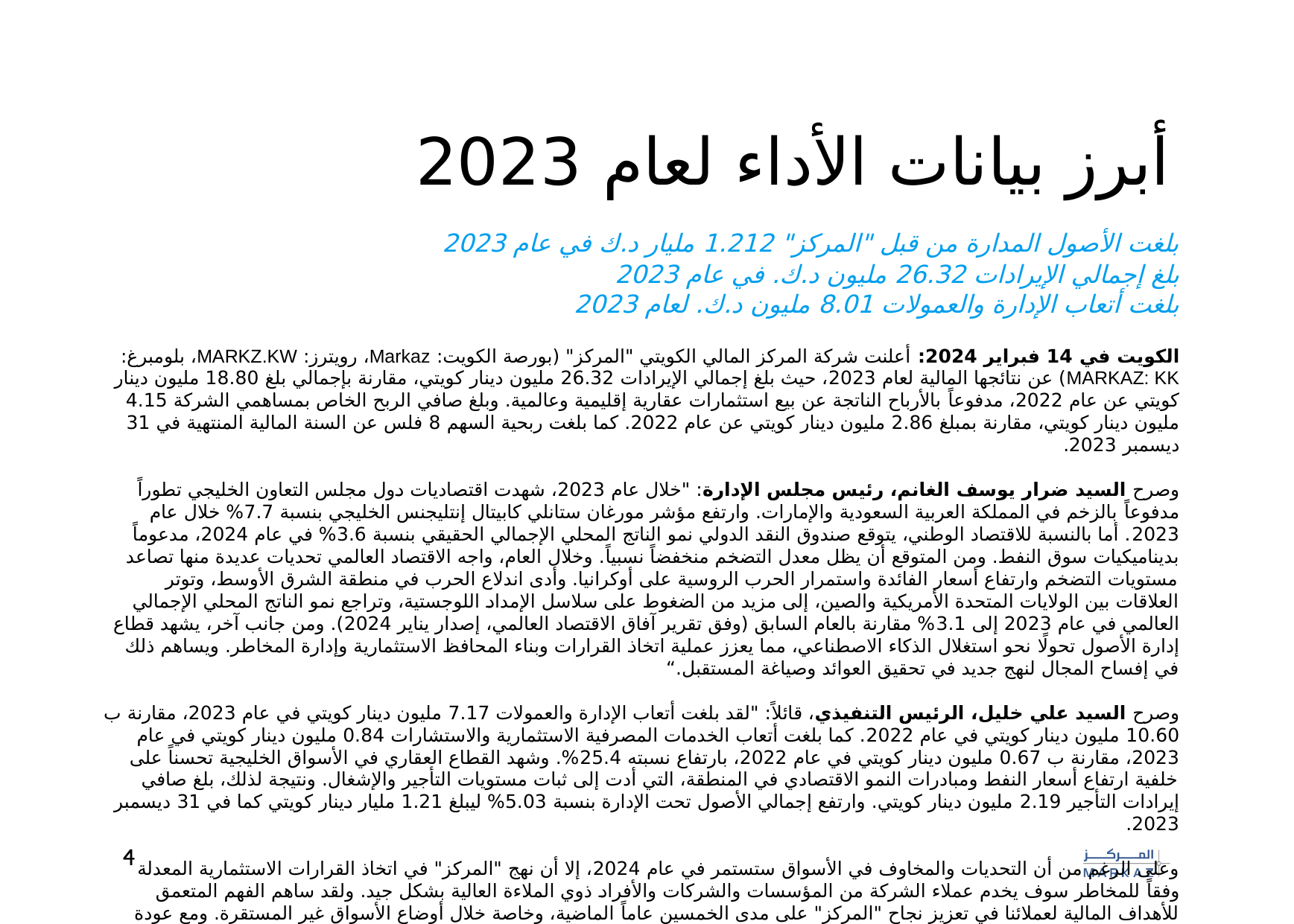

# أبرز بيانات الأداء لعام 2023
بلغت الأصول المدارة من قبل "المركز" 1.212 مليار د.ك في عام 2023

بلغ إجمالي الإيرادات 26.32 مليون د.ك. في عام 2023
بلغت أتعاب الإدارة والعمولات 8.01 مليون د.ك. لعام 2023

الكويت في 14 فبراير 2024: أعلنت شركة المركز المالي الكويتي "المركز" (بورصة الكويت: Markaz، رويترز: MARKZ.KW، بلومبرغ: MARKAZ: KK) عن نتائجها المالية لعام 2023، حيث بلغ إجمالي الإيرادات 26.32 مليون دينار كويتي، مقارنة بإجمالي بلغ 18.80 مليون دينار كويتي عن عام 2022، مدفوعاً بالأرباح الناتجة عن بيع استثمارات عقارية إقليمية وعالمية. وبلغ صافي الربح الخاص بمساهمي الشركة 4.15 مليون دينار كويتي، مقارنة بمبلغ 2.86 مليون دينار كويتي عن عام 2022. كما بلغت ربحية السهم 8 فلس عن السنة المالية المنتهية في 31 ديسمبر 2023.
وصرح السيد ضرار يوسف الغانم، رئيس مجلس الإدارة: "خلال عام 2023، شهدت اقتصاديات دول مجلس التعاون الخليجي تطوراً مدفوعاً بالزخم في المملكة العربية السعودية والإمارات. وارتفع مؤشر مورغان ستانلي كابيتال إنتليجنس الخليجي بنسبة 7.7% خلال عام 2023. أما بالنسبة للاقتصاد الوطني، يتوقع صندوق النقد الدولي نمو الناتج المحلي الإجمالي الحقيقي بنسبة 3.6% في عام 2024، مدعوماً بديناميكيات سوق النفط. ومن المتوقع أن يظل معدل التضخم منخفضاً نسبياً. وخلال العام، واجه الاقتصاد العالمي تحديات عديدة منها تصاعد مستويات التضخم وارتفاع أسعار الفائدة واستمرار الحرب الروسية على أوكرانيا. وأدى اندلاع الحرب في منطقة الشرق الأوسط، وتوتر العلاقات بين الولايات المتحدة الأمريكية والصين، إلى مزيد من الضغوط على سلاسل الإمداد اللوجستية، وتراجع نمو الناتج المحلي الإجمالي العالمي في عام 2023 إلى 3.1% مقارنة بالعام السابق (وفق تقرير آفاق الاقتصاد العالمي، إصدار يناير 2024). ومن جانب آخر، يشهد قطاع إدارة الأصول تحولًا نحو استغلال الذكاء الاصطناعي، مما يعزز عملية اتخاذ القرارات وبناء المحافظ الاستثمارية وإدارة المخاطر. ويساهم ذلك في إفساح المجال لنهج جديد في تحقيق العوائد وصياغة المستقبل.“

وصرح السيد علي خليل، الرئيس التنفيذي، قائلاً: "لقد بلغت أتعاب الإدارة والعمولات 7.17 مليون دينار كويتي في عام 2023، مقارنة ب 10.60 مليون دينار كويتي في عام 2022. كما بلغت أتعاب الخدمات المصرفية الاستثمارية والاستشارات 0.84 مليون دينار كويتي في عام 2023، مقارنة ب 0.67 مليون دينار كويتي في عام 2022، بارتفاع نسبته 25.4%. وشهد القطاع العقاري في الأسواق الخليجية تحسناً على خلفية ارتفاع أسعار النفط ومبادرات النمو الاقتصادي في المنطقة، التي أدت إلى ثبات مستويات التأجير والإشغال. ونتيجة لذلك، بلغ صافي إيرادات التأجير 2.19 مليون دينار كويتي. وارتفع إجمالي الأصول تحت الإدارة بنسبة 5.03% ليبلغ 1.21 مليار دينار كويتي كما في 31 ديسمبر 2023.
وعلى الرغم من أن التحديات والمخاوف في الأسواق ستستمر في عام 2024، إلا أن نهج "المركز" في اتخاذ القرارات الاستثمارية المعدلة وفقاً للمخاطر سوف يخدم عملاء الشركة من المؤسسات والشركات والأفراد ذوي الملاءة العالية بشكل جيد. ولقد ساهم الفهم المتعمق للأهداف المالية لعملائنا في تعزيز نجاح "المركز" على مدى الخمسين عاماً الماضية، وخاصة خلال أوضاع الأسواق غير المستقرة. ومع عودة الظروف المواتية لعمليات الاندماج والاستحواذ، فإن فريق الخدمات المصرفية الاستثمارية والاستشارات في مكانة جيدة لتقديم الاستشارات بشأن هذه العمليات، إلى جانب صفقات إعادة الهيكلة والاكتتابات العامة الأولية. ومن المتوقع أن يوفر القطاع العقاري فرصاً واعدة مدفوعاً بالإصلاحات الديموغرافية والاقتصادية في المنطقة، مما سينعكس إيجاباً على نشاط القطاع العقاري في "المركز". ولا شك أن استراتيجية العمل المرنة والقابلة للتكيف التي ينتهجها "المركز" وتركيزه على تلبية أهداف العملاء الاستثمارية، تمكنه من الاستفادة من الفرص الناشئة في قطاعي إدارة الأصول والخدمات المصرفية الاستثمارية.”